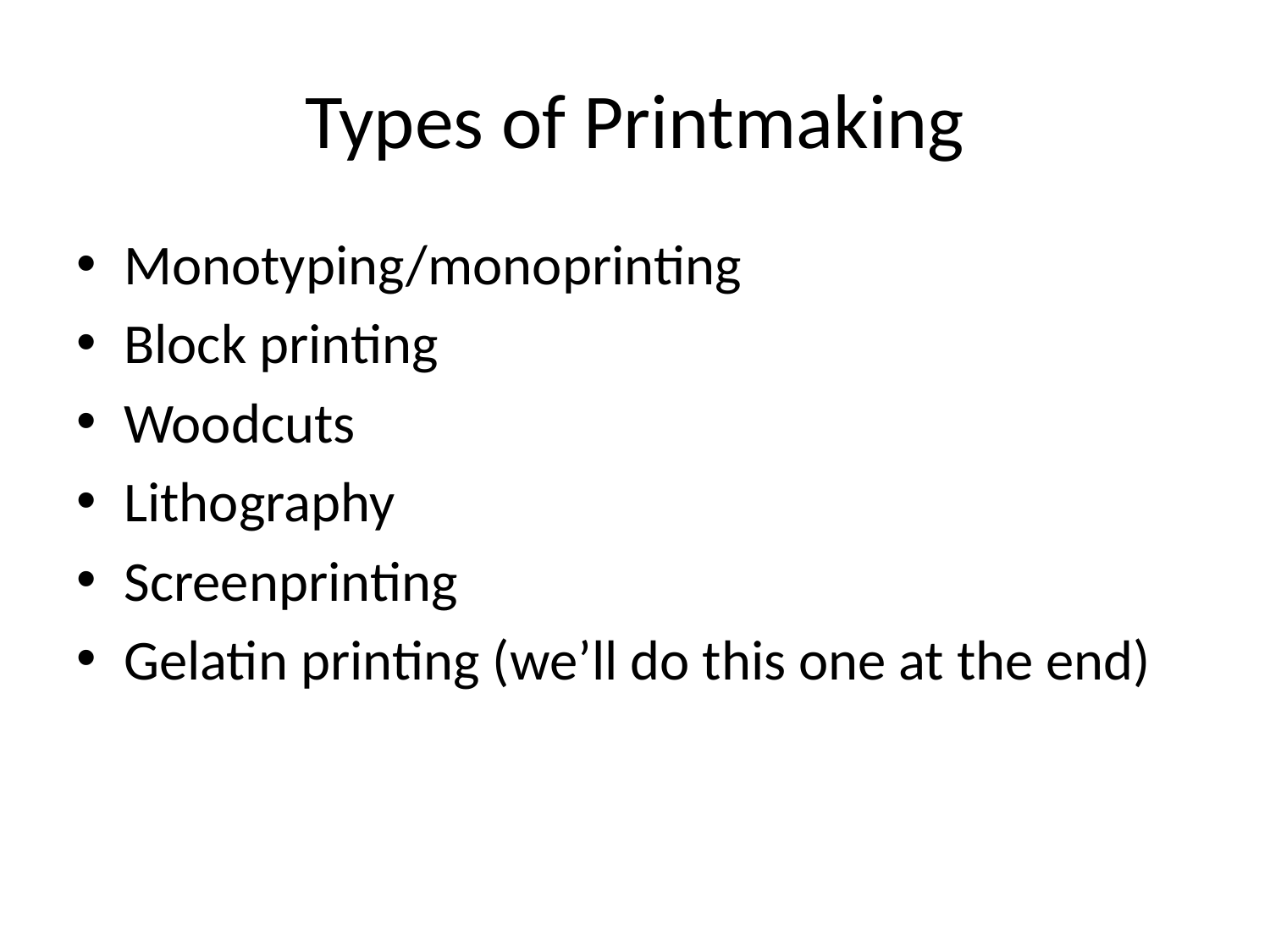

# Types of Printmaking
Monotyping/monoprinting
Block printing
Woodcuts
Lithography
Screenprinting
Gelatin printing (we’ll do this one at the end)